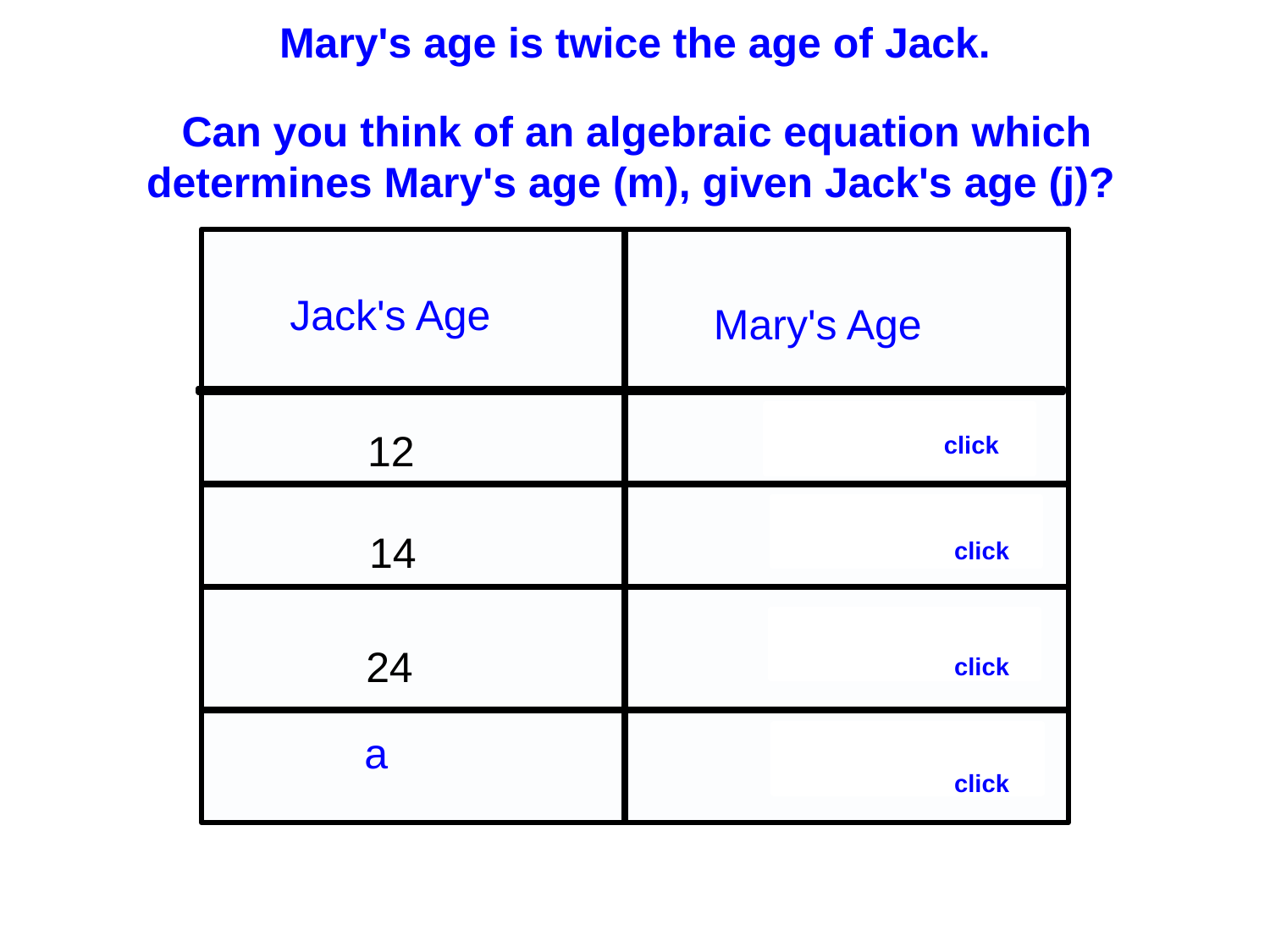

Mary's age is twice the age of Jack.
Can you think of an algebraic equation which
determines Mary's age (m), given Jack's age (j)?

Jack's Age
Mary's Age

click
24
12

click
28
14

click
48
24

a

click
2a